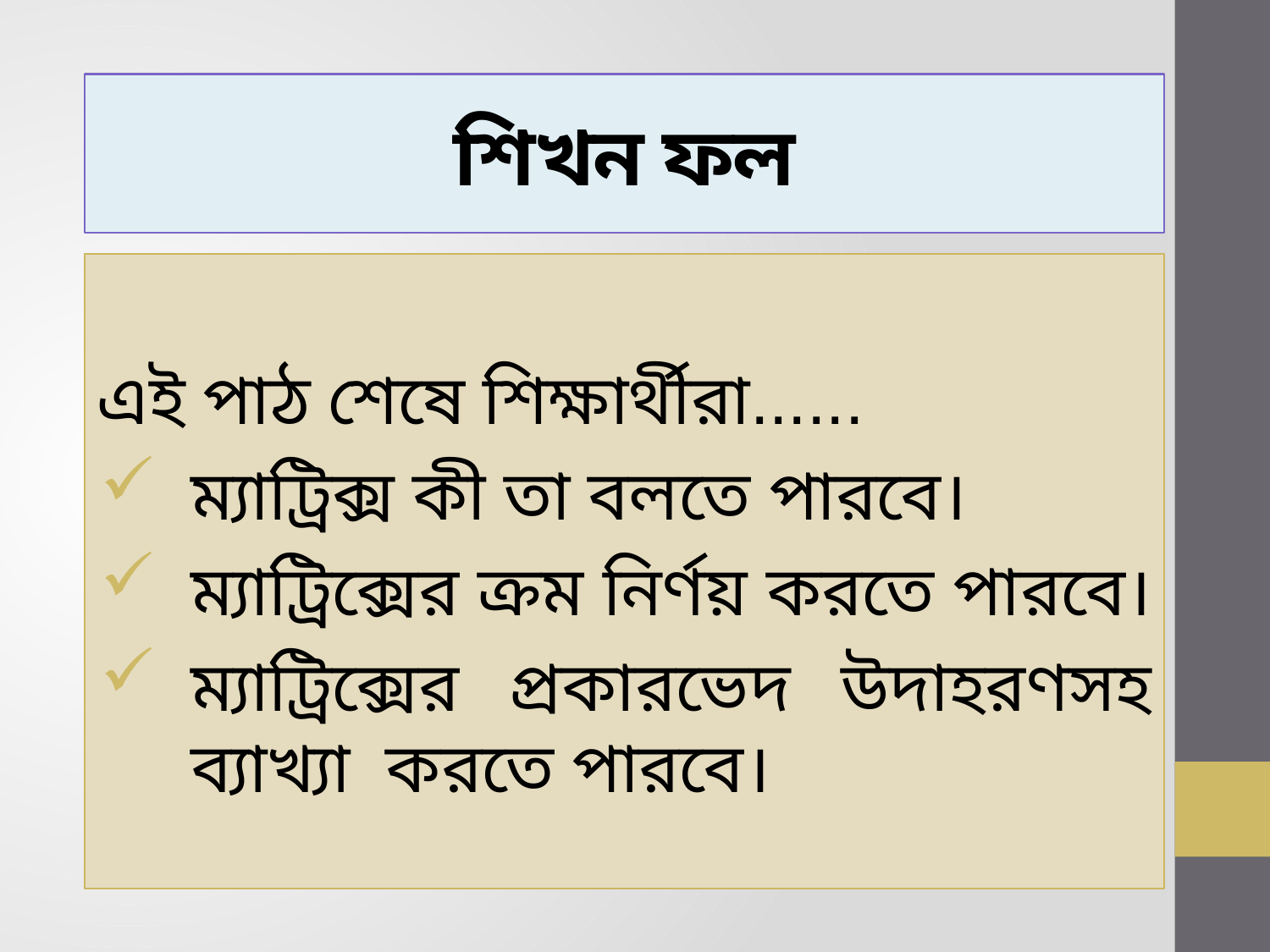

# শিখন ফল

এই পাঠ শেষে শিক্ষার্থীরা......
ম্যাট্রিক্স কী তা বলতে পারবে।
ম্যাট্রিক্সের ক্রম নির্ণয় করতে পারবে।
ম্যাট্রিক্সের প্রকারভেদ উদাহরণসহ ব্যাখ্যা  করতে পারবে।